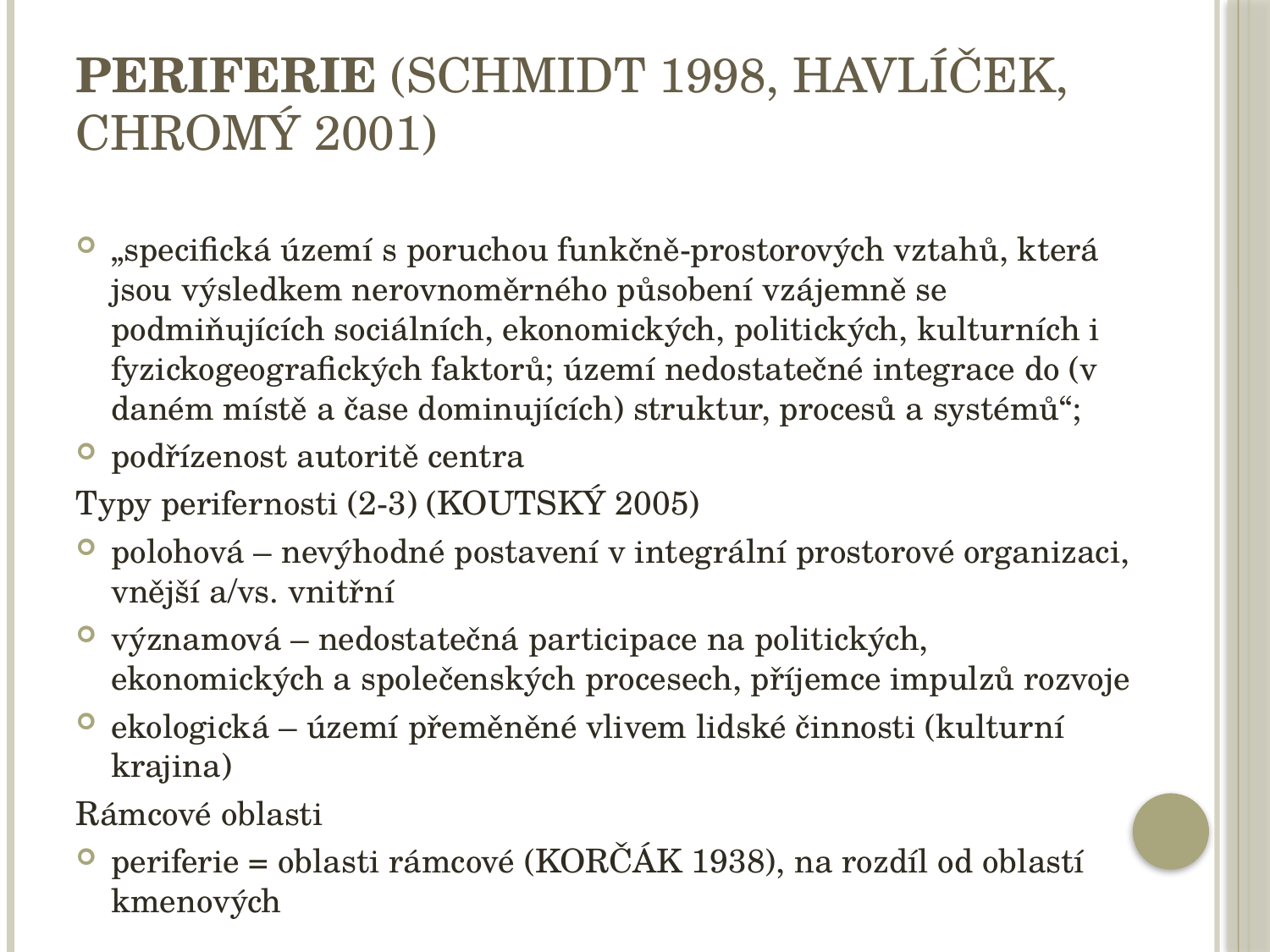

# Periferie (SCHMIDT 1998, HAVLÍČEK, CHROMÝ 2001)
„specifická území s poruchou funkčně-prostorových vztahů, která jsou výsledkem nerovnoměrného působení vzájemně se podmiňujících sociálních, ekonomických, politických, kulturních i fyzickogeografických faktorů; území nedostatečné integrace do (v daném místě a čase dominujících) struktur, procesů a systémů“;
podřízenost autoritě centra
Typy perifernosti (2-3) (KOUTSKÝ 2005)
polohová – nevýhodné postavení v integrální prostorové organizaci, vnější a/vs. vnitřní
významová – nedostatečná participace na politických, ekonomických a společenských procesech, příjemce impulzů rozvoje
ekologická – území přeměněné vlivem lidské činnosti (kulturní krajina)
Rámcové oblasti
periferie = oblasti rámcové (KORČÁK 1938), na rozdíl od oblastí kmenových